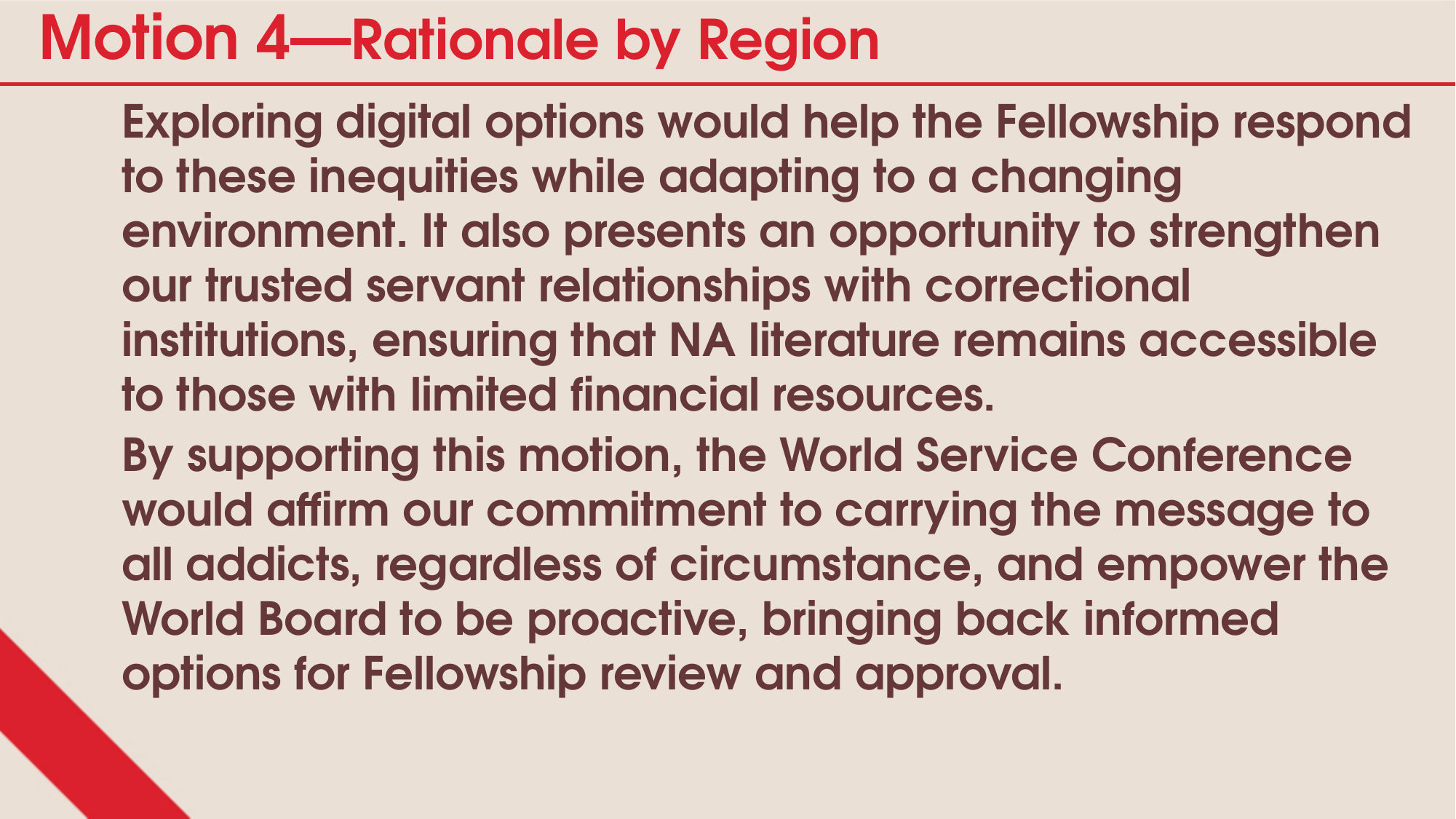

Motion 4—Rationale by Region
Exploring digital options would help the Fellowship respond to these inequities while adapting to a changing environment. It also presents an opportunity to strengthen our trusted servant relationships with correctional institutions, ensuring that NA literature remains accessible to those with limited financial resources.
By supporting this motion, the World Service Conference would affirm our commitment to carrying the message to all addicts, regardless of circumstance, and empower the World Board to be proactive, bringing back informed options for Fellowship review and approval.